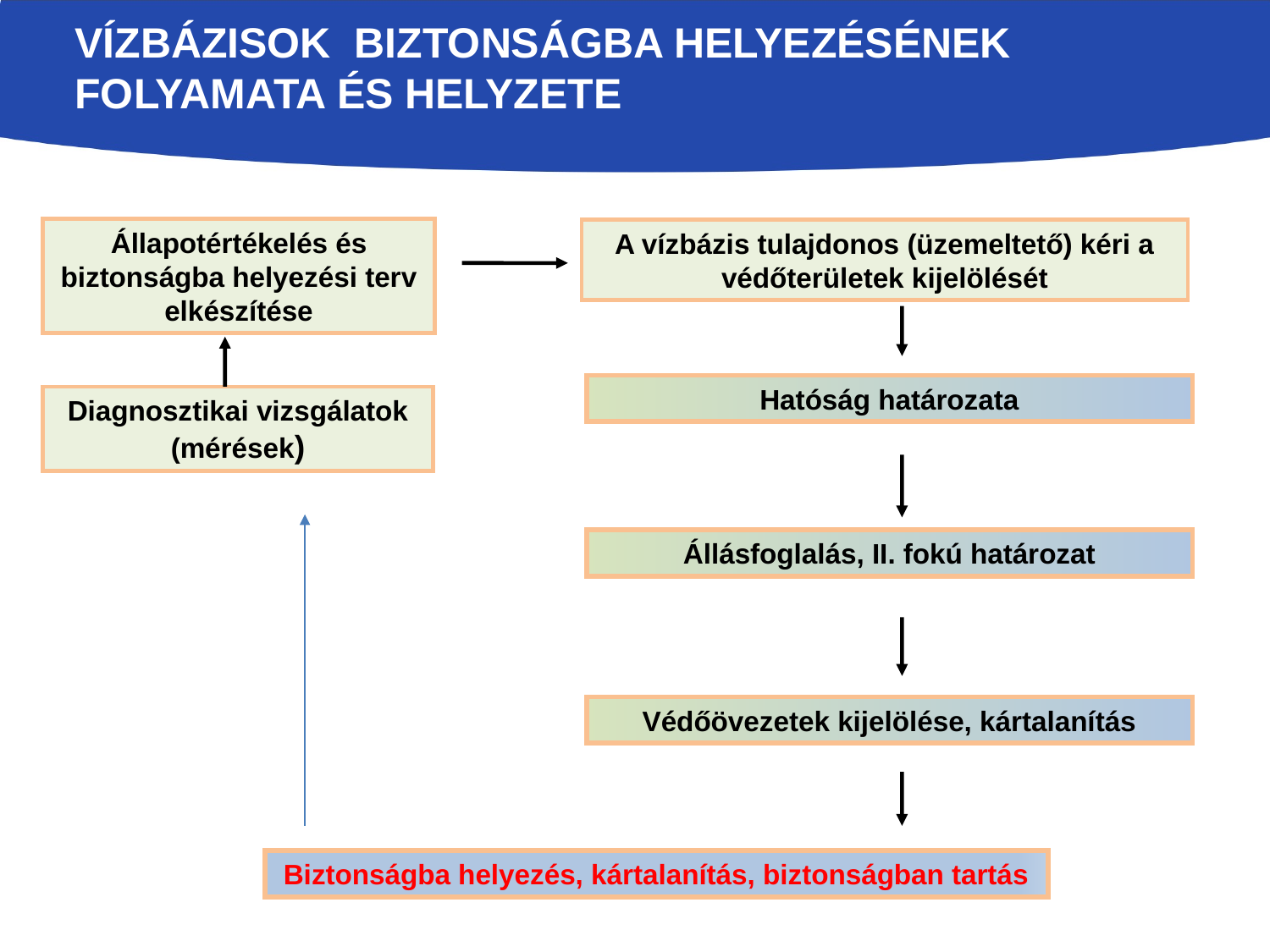

# Vízbázisok  biztonságba helyezésének folyamata és helyzete
Állapotértékelés és biztonságba helyezési terv elkészítése
A vízbázis tulajdonos (üzemeltető) kéri a védőterületek kijelölését

Hatóság határozata
Diagnosztikai vizsgálatok (mérések)

Állásfoglalás, II. fokú határozat

Védőövezetek kijelölése, kártalanítás

Biztonságba helyezés, kártalanítás, biztonságban tartás